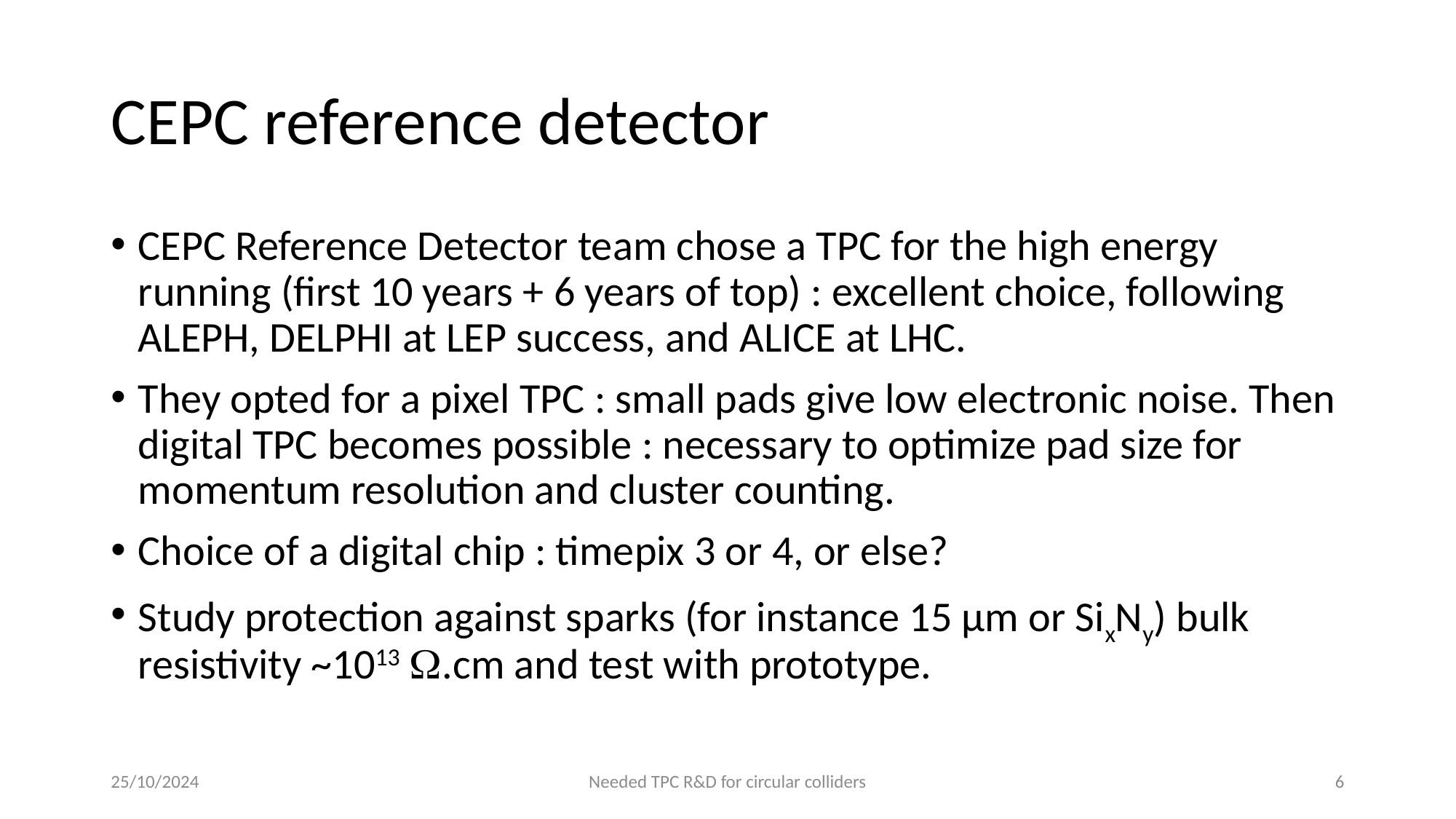

# CEPC reference detector
CEPC Reference Detector team chose a TPC for the high energy running (first 10 years + 6 years of top) : excellent choice, following ALEPH, DELPHI at LEP success, and ALICE at LHC.
They opted for a pixel TPC : small pads give low electronic noise. Then digital TPC becomes possible : necessary to optimize pad size for momentum resolution and cluster counting.
Choice of a digital chip : timepix 3 or 4, or else?
Study protection against sparks (for instance 15 µm or SixNy) bulk resistivity ~1013 Ω.cm and test with prototype.

25/10/2024
Needed TPC R&D for circular colliders
6